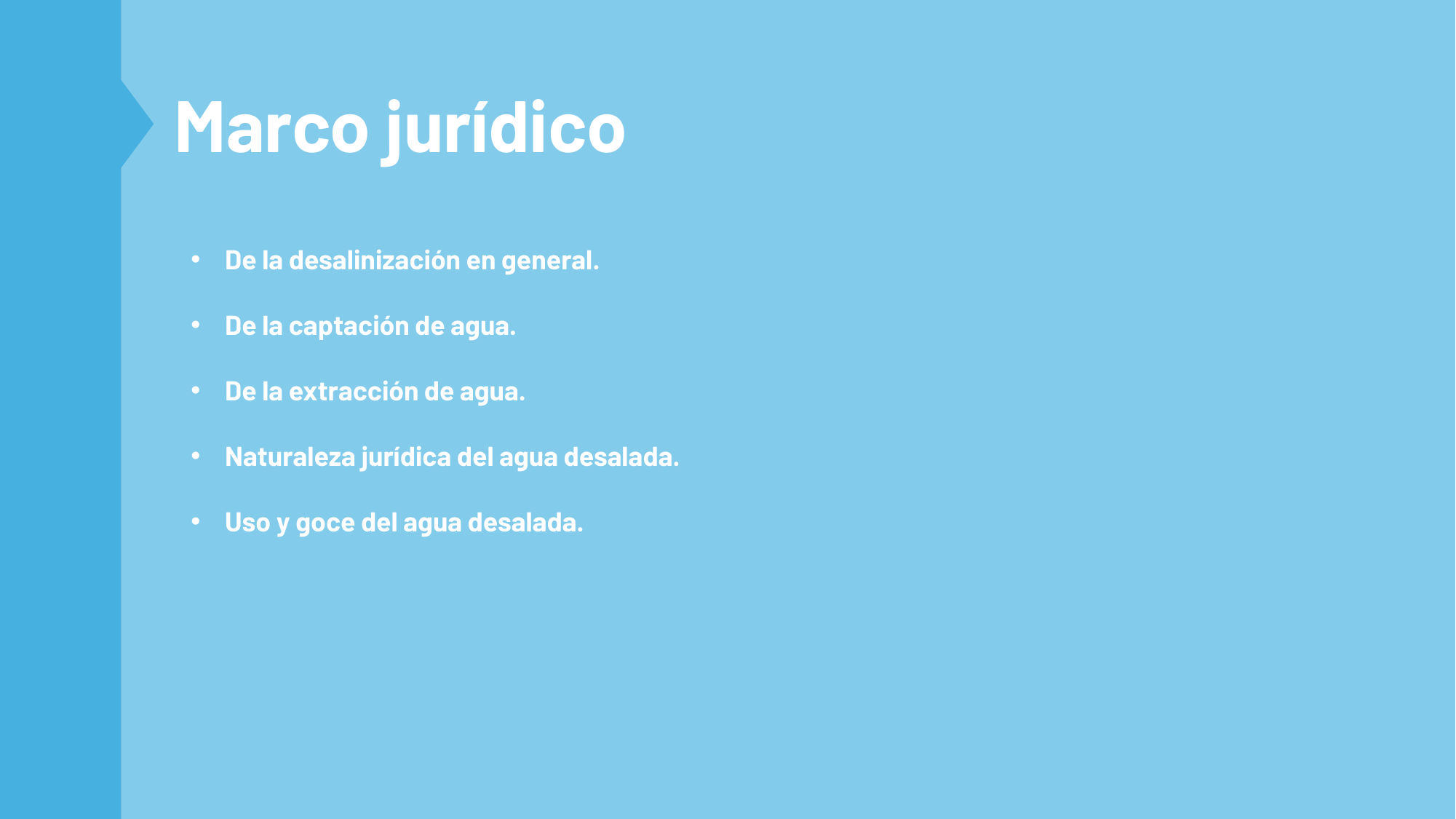

Marco jurídico
De la desalinización en general.
De la captación de agua.
De la extracción de agua.
Naturaleza jurídica del agua desalada.
Uso y goce del agua desalada.